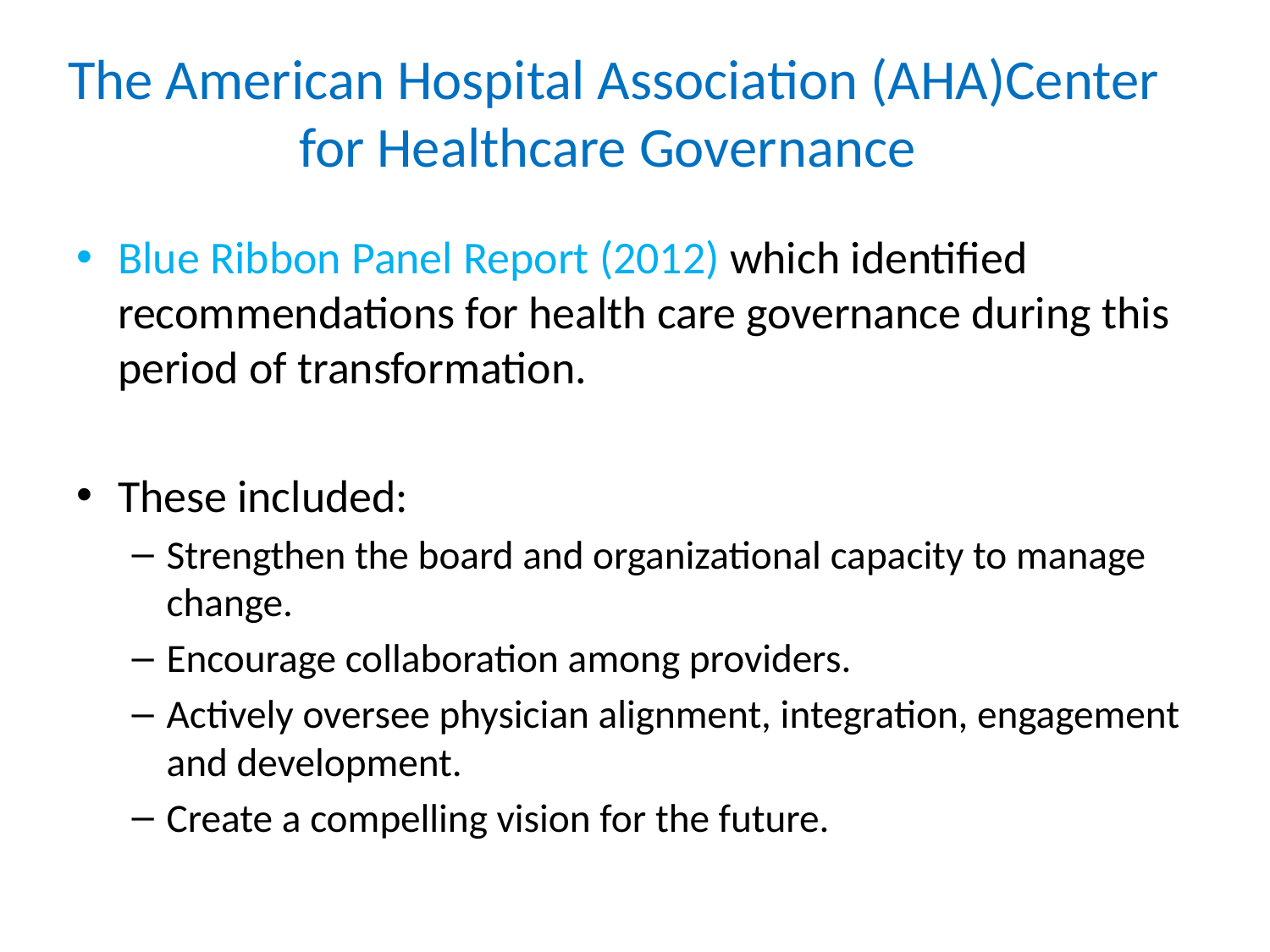

# The American Hospital Association (AHA)Center for Healthcare Governance
Blue Ribbon Panel Report (2012) which identified recommendations for health care governance during this period of transformation.

These included:
Strengthen the board and organizational capacity to manage change.
Encourage collaboration among providers.
Actively oversee physician alignment, integration, engagement and development.
Create a compelling vision for the future.